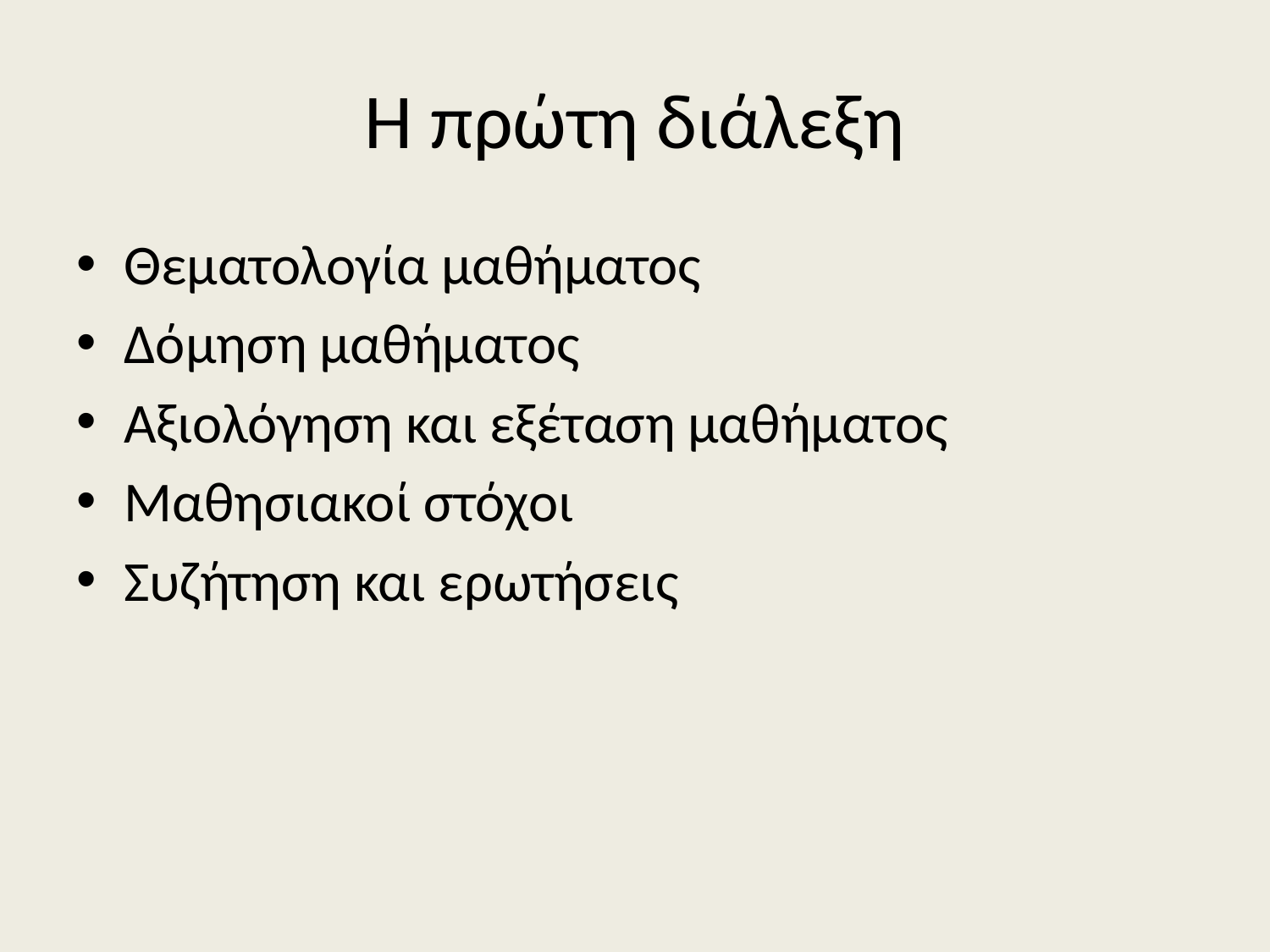

# Η πρώτη διάλεξη
Θεματολογία μαθήματος
Δόμηση μαθήματος
Αξιολόγηση και εξέταση μαθήματος
Μαθησιακοί στόχοι
Συζήτηση και ερωτήσεις